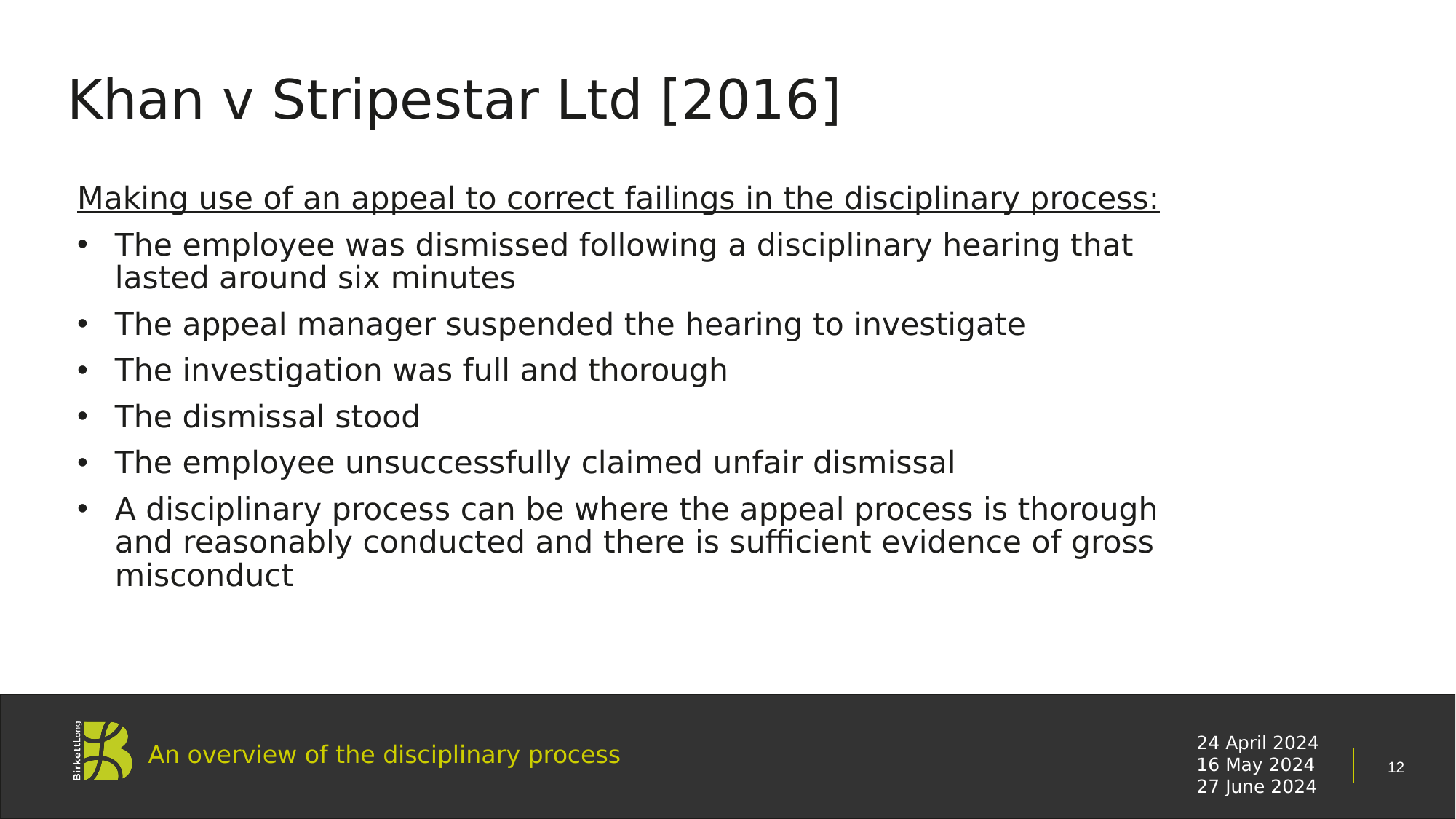

# Khan v Stripestar Ltd [2016]
Making use of an appeal to correct failings in the disciplinary process:
The employee was dismissed following a disciplinary hearing that lasted around six minutes
The appeal manager suspended the hearing to investigate
The investigation was full and thorough
The dismissal stood
The employee unsuccessfully claimed unfair dismissal
A disciplinary process can be where the appeal process is thorough and reasonably conducted and there is sufficient evidence of gross misconduct

An overview of the disciplinary process
24 April 2024
16 May 2024
27 June 2024
12